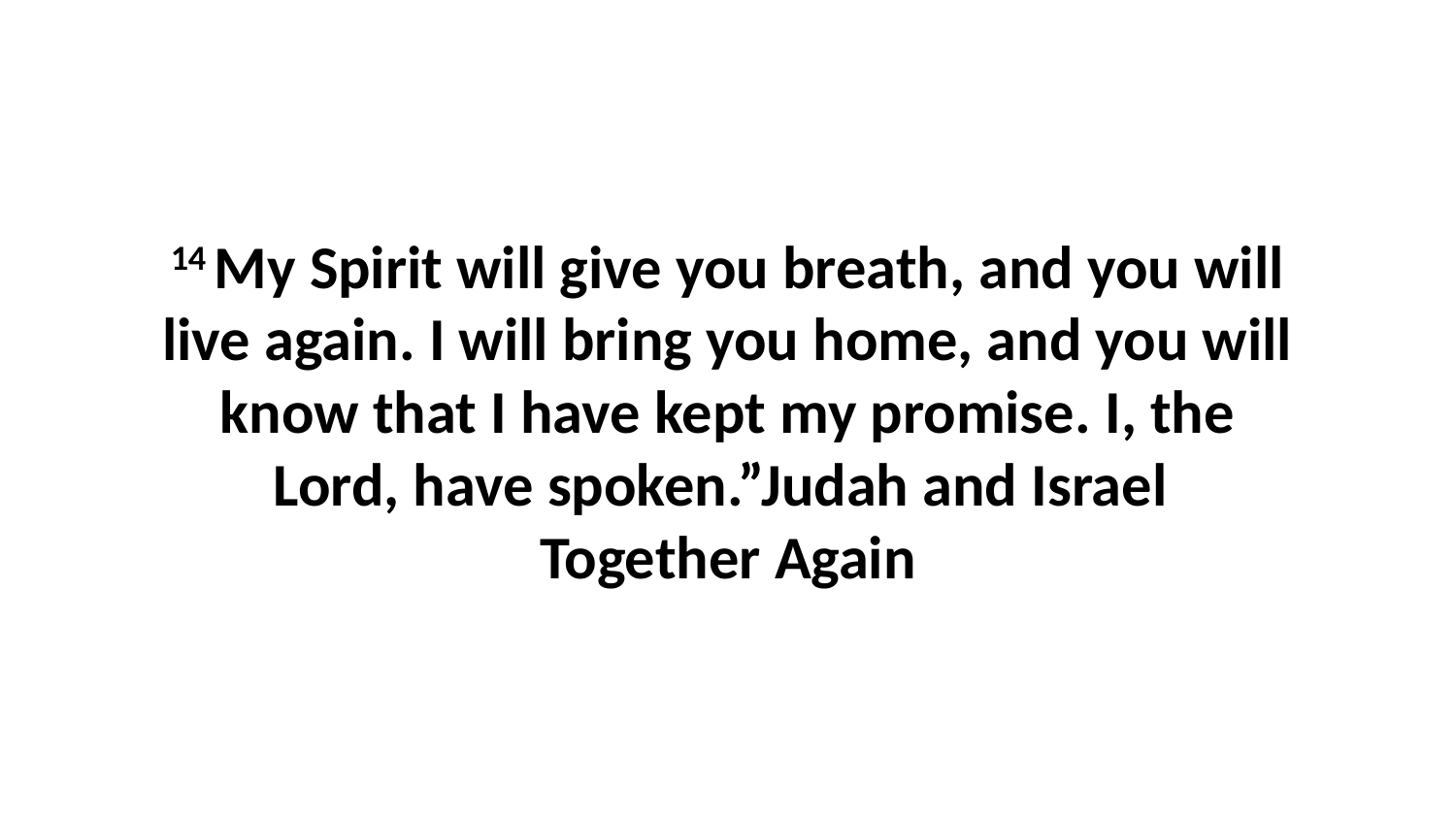

14 My Spirit will give you breath, and you will live again. I will bring you home, and you will know that I have kept my promise. I, the Lord, have spoken.”Judah and Israel  Together Again